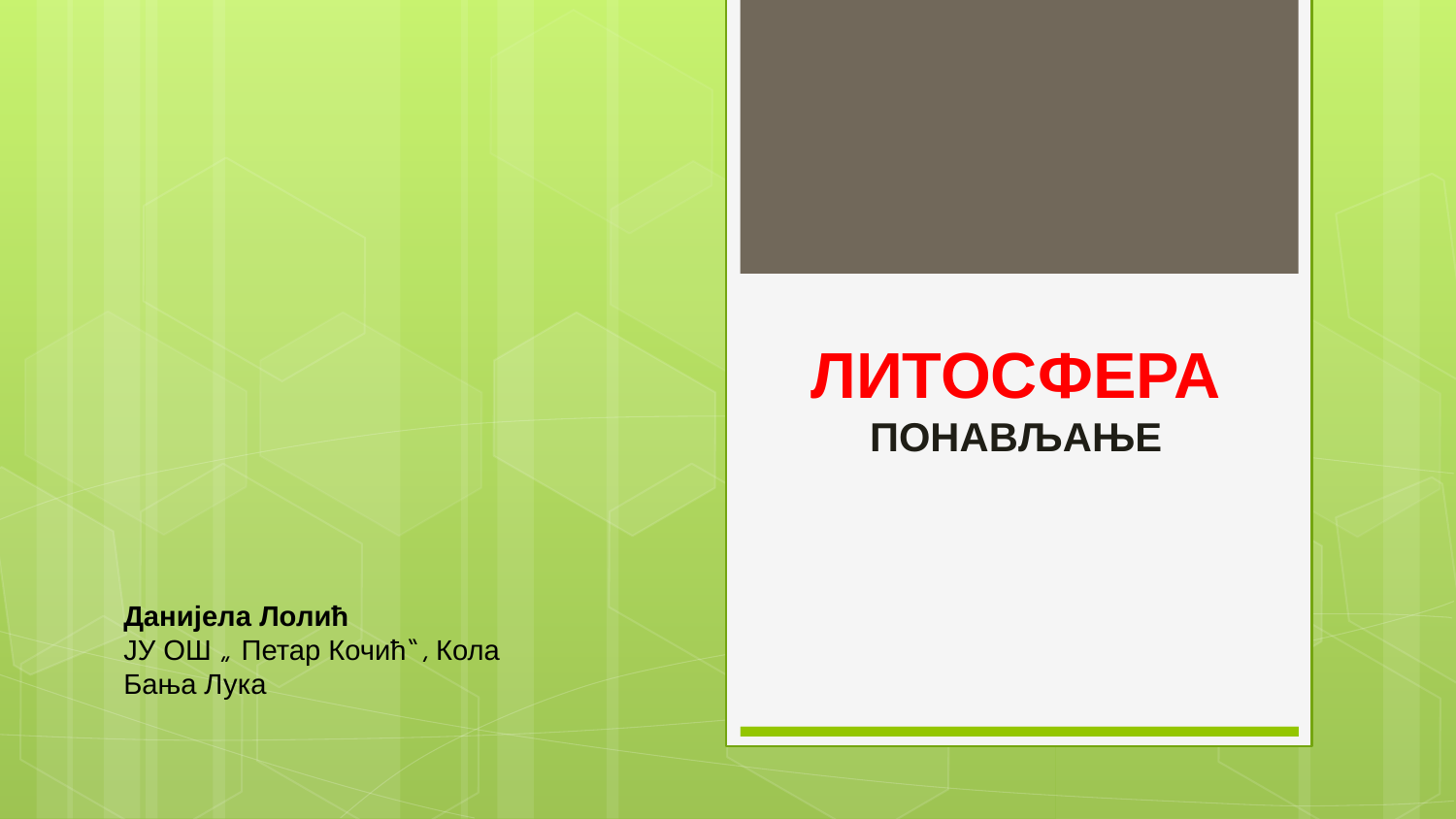

# ЛИТОСФЕРА ПОНАВЉАЊЕ
Данијела Лолић
ЈУ ОШ „ Петар Кочић“, Кола
Бања Лука